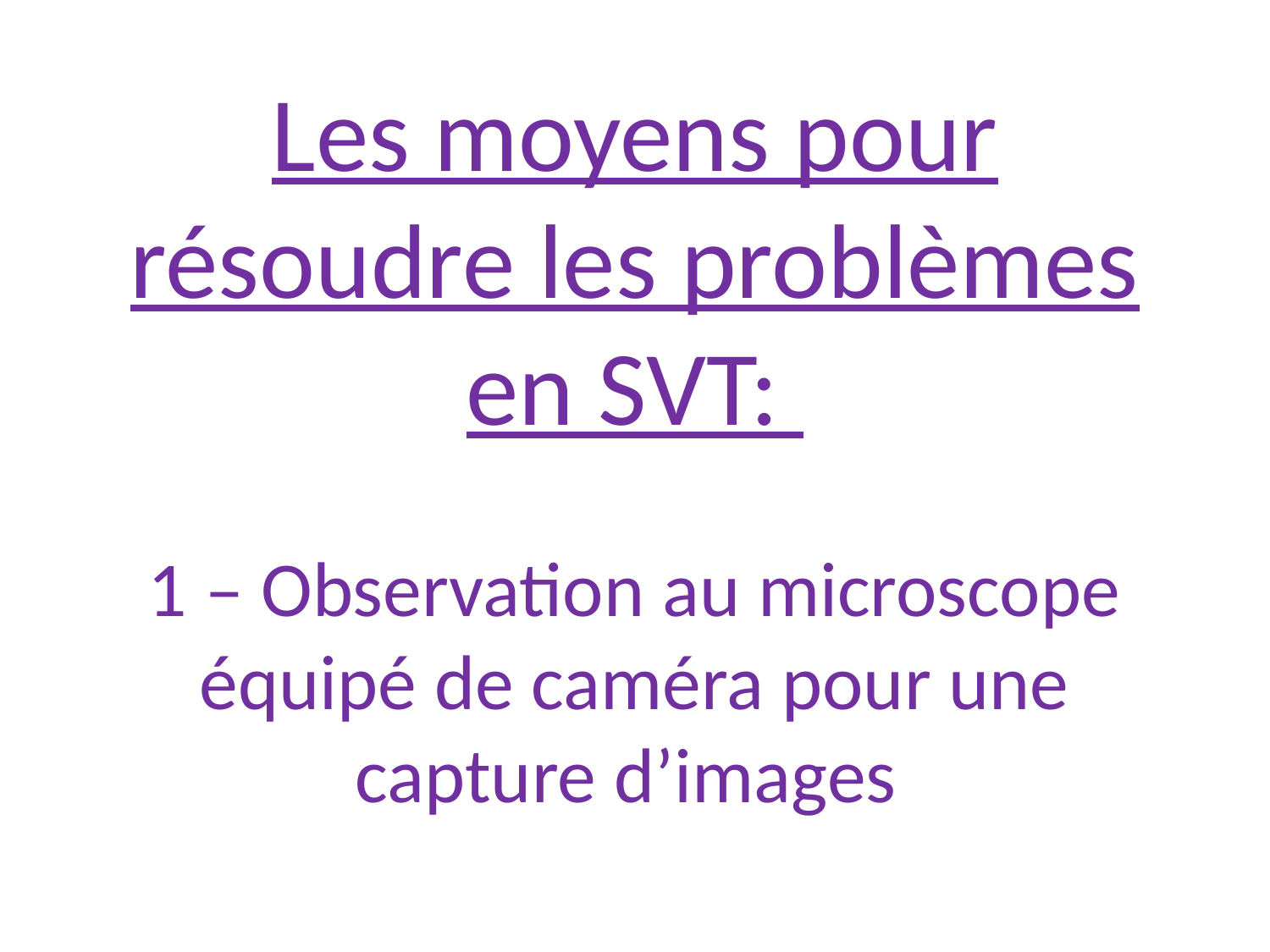

# Les moyens pour résoudre les problèmes en SVT: 1 – Observation au microscope équipé de caméra pour une capture d’images